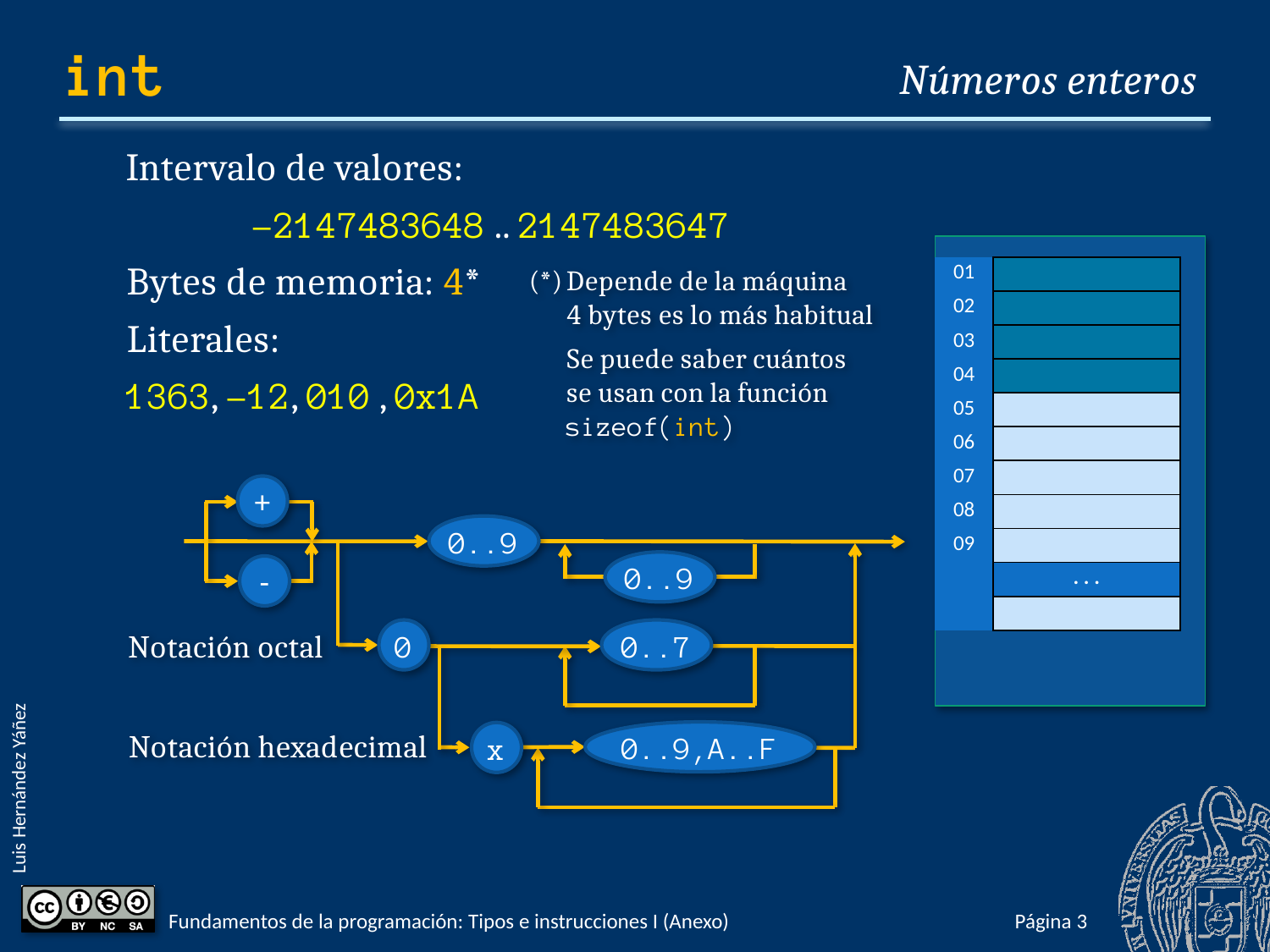

# int
Números enteros
Intervalo de valores:
	-2147483648 .. 2147483647
Bytes de memoria: 4*
Literales:
1363, -12, 010 , 0x1A

(*)	Depende de la máquina
4 bytes es lo más habitual
	Se puede saber cuántos
se usan con la función
sizeof(int)
| 01 |  |
| --- | --- |
| 02 |  |
| 03 |  |
| 04 |  |
| 05 |  |
| 06 |  |
| 07 |  |
| 08 |  |
| 09 |  |
|  | . . . |
|  |  |
+
0..9
0..9
-
Notación octal
0
0..7
Notación hexadecimal
0..9,A..F
x
Fundamentos de la programación: Tipos e instrucciones I (Anexo)
Página 3